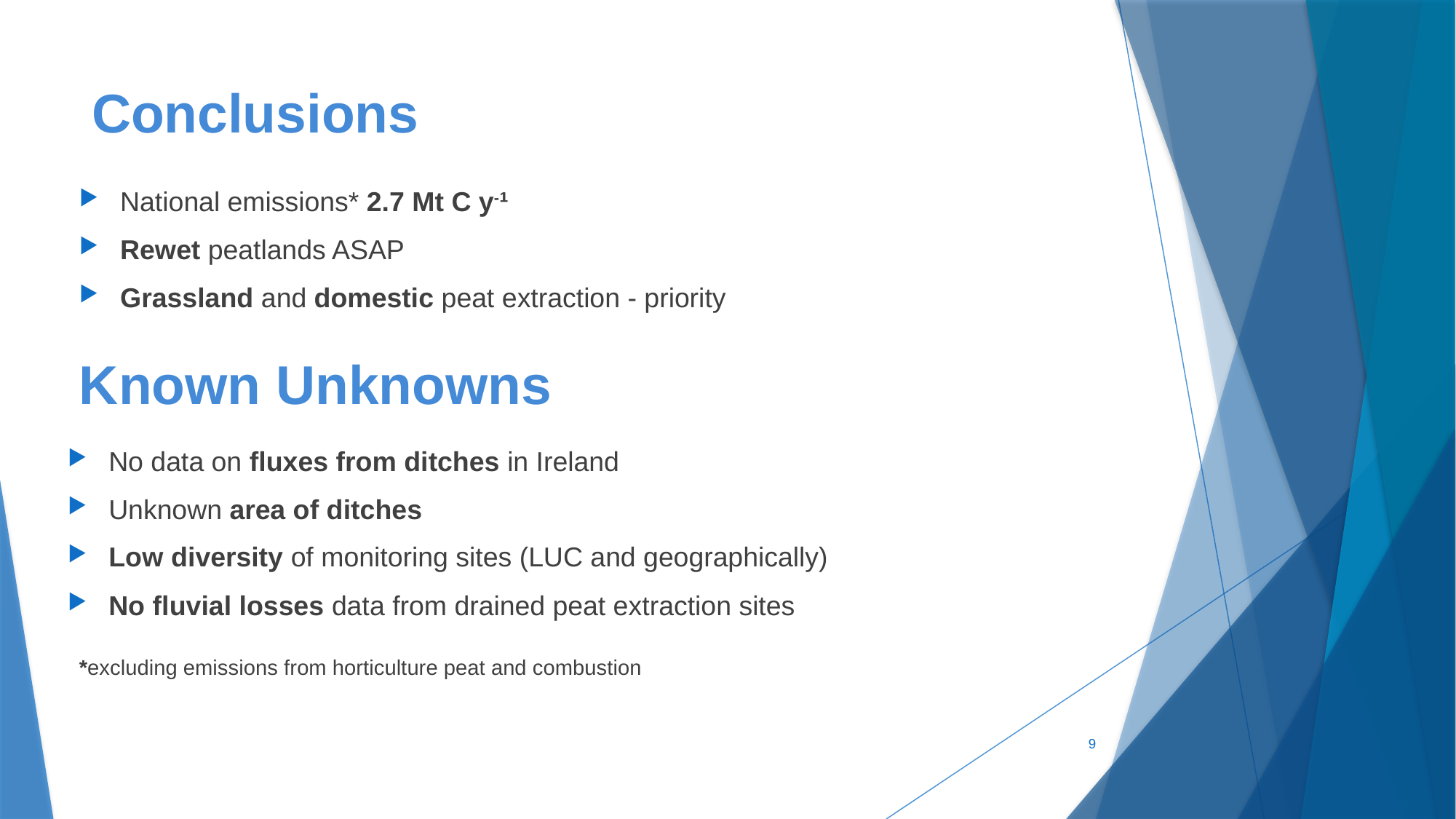

# Conclusions
National emissions* 2.7 Mt C y-¹
Rewet peatlands ASAP
Grassland and domestic peat extraction - priority

Known Unknowns
No data on fluxes from ditches in Ireland
Unknown area of ditches
Low diversity of monitoring sites (LUC and geographically)
No fluvial losses data from drained peat extraction sites

*excluding emissions from horticulture peat and combustion
9